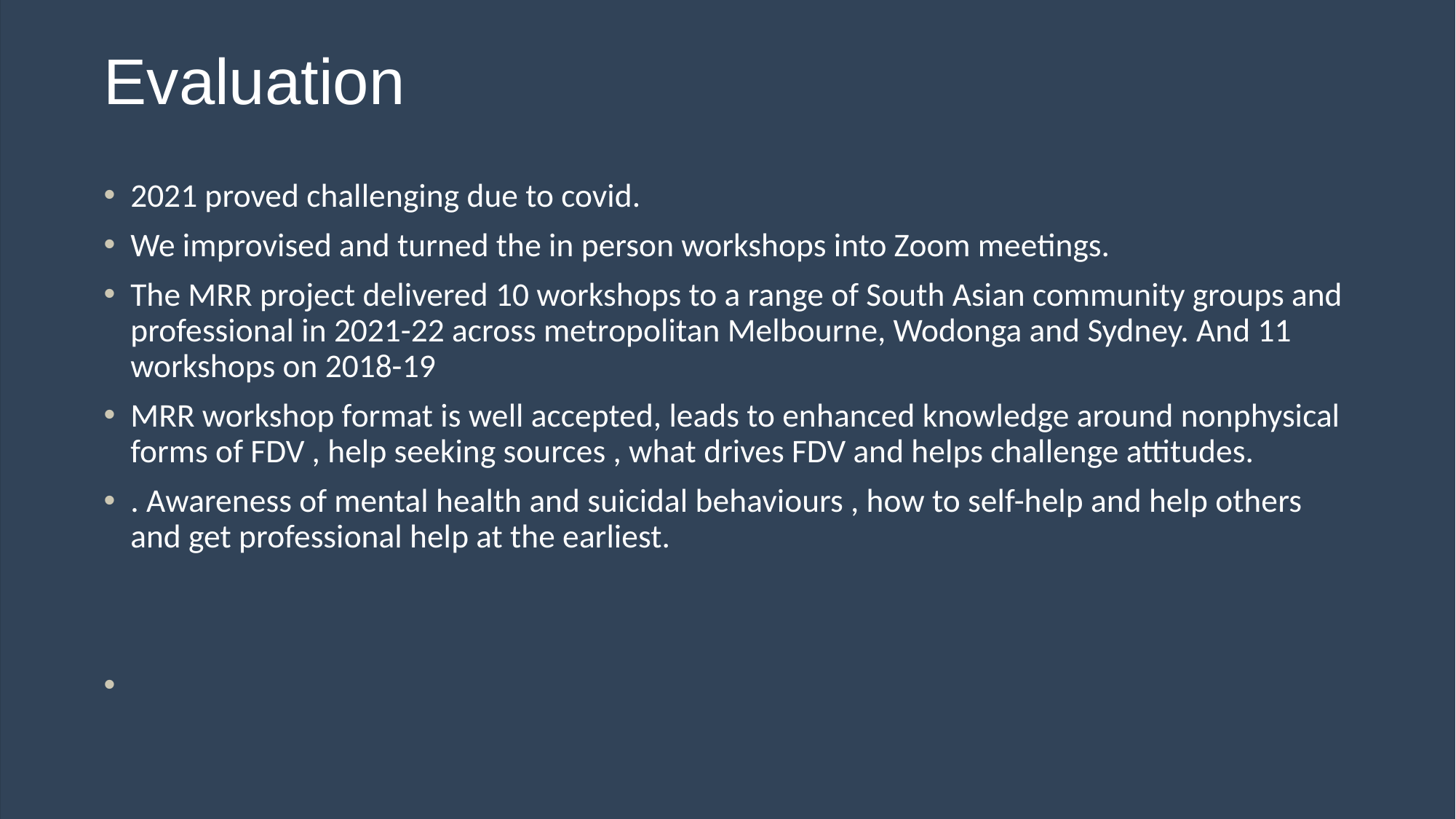

# Evaluation
2021 proved challenging due to covid.
We improvised and turned the in person workshops into Zoom meetings.
The MRR project delivered 10 workshops to a range of South Asian community groups and professional in 2021-22 across metropolitan Melbourne, Wodonga and Sydney. And 11 workshops on 2018-19
MRR workshop format is well accepted, leads to enhanced knowledge around nonphysical forms of FDV , help seeking sources , what drives FDV and helps challenge attitudes.
. Awareness of mental health and suicidal behaviours , how to self-help and help others and get professional help at the earliest.